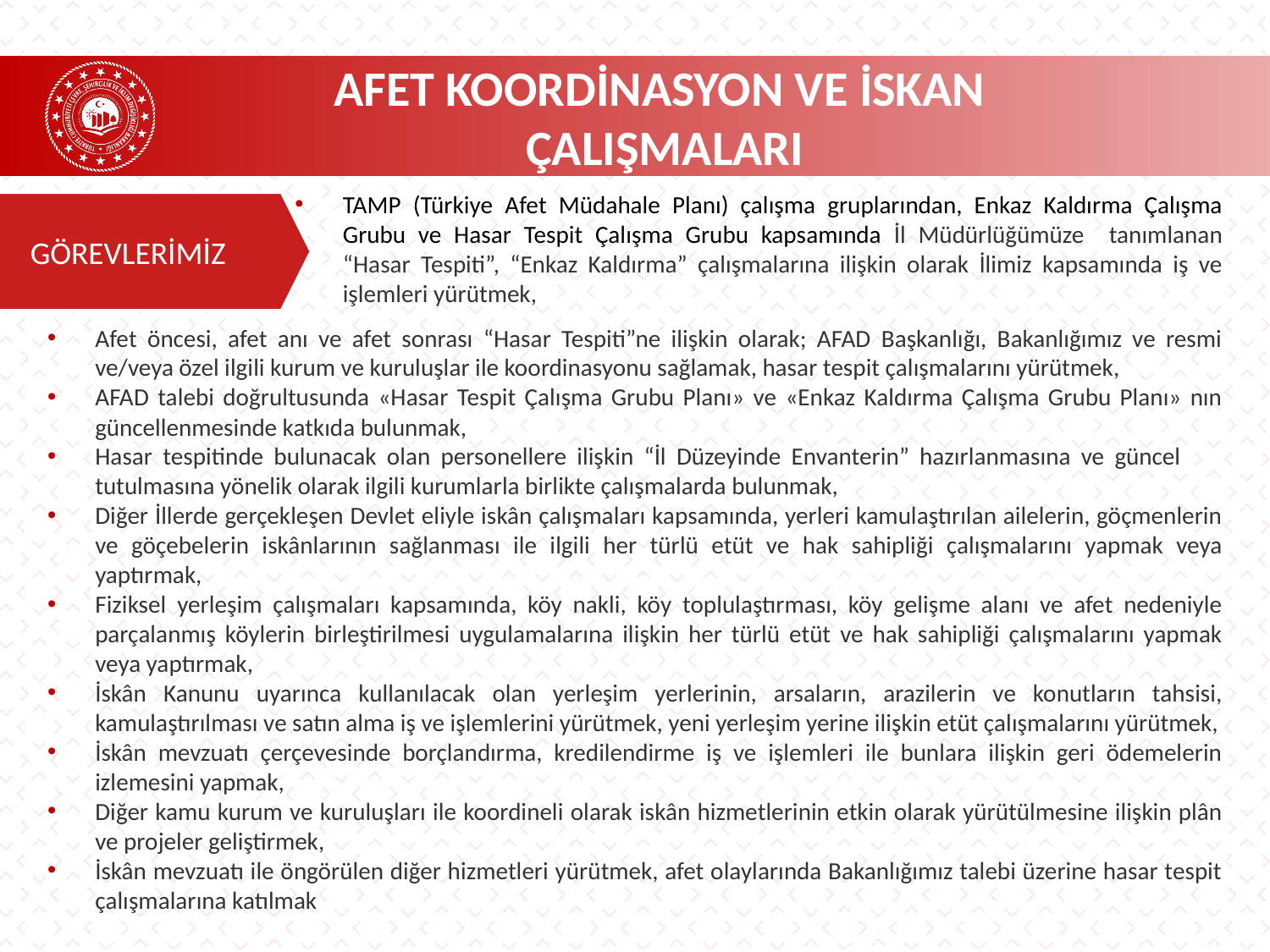

AFET KOORDİNASYON VE İSKAN
ÇALIŞMALARI
TAMP (Türkiye Afet Müdahale Planı) çalışma gruplarından, Enkaz Kaldırma Çalışma Grubu ve Hasar Tespit Çalışma Grubu kapsamında İl Müdürlüğümüze  tanımlanan “Hasar Tespiti”, “Enkaz Kaldırma” çalışmalarına ilişkin olarak İlimiz kapsamında iş ve işlemleri yürütmek,
GÖREVLERİMİZ
Afet öncesi, afet anı ve afet sonrası “Hasar Tespiti”ne ilişkin olarak; AFAD Başkanlığı, Bakanlığımız ve resmi ve/veya özel ilgili kurum ve kuruluşlar ile koordinasyonu sağlamak, hasar tespit çalışmalarını yürütmek,
AFAD talebi doğrultusunda «Hasar Tespit Çalışma Grubu Planı» ve «Enkaz Kaldırma Çalışma Grubu Planı» nın güncellenmesinde katkıda bulunmak,
Hasar tespitinde bulunacak olan personellere ilişkin “İl Düzeyinde Envanterin” hazırlanmasına ve güncel     tutulmasına yönelik olarak ilgili kurumlarla birlikte çalışmalarda bulunmak,
Diğer İllerde gerçekleşen Devlet eliyle iskân çalışmaları kapsamında, yerleri kamulaştırılan ailelerin, göçmenlerin ve göçebelerin iskânlarının sağlanması ile ilgili her türlü etüt ve hak sahipliği çalışmalarını yapmak veya yaptırmak,
Fiziksel yerleşim çalışmaları kapsamında, köy nakli, köy toplulaştırması, köy gelişme alanı ve afet nedeniyle parçalanmış köylerin birleştirilmesi uygulamalarına ilişkin her türlü etüt ve hak sahipliği çalışmalarını yapmak veya yaptırmak,
İskân Kanunu uyarınca kullanılacak olan yerleşim yerlerinin, arsaların, arazilerin ve konutların tahsisi, kamulaştırılması ve satın alma iş ve işlemlerini yürütmek, yeni yerleşim yerine ilişkin etüt çalışmalarını yürütmek,
İskân mevzuatı çerçevesinde borçlandırma, kredilendirme iş ve işlemleri ile bunlara ilişkin geri ödemelerin izlemesini yapmak,
Diğer kamu kurum ve kuruluşları ile koordineli olarak iskân hizmetlerinin etkin olarak yürütülmesine ilişkin plân ve projeler geliştirmek,
İskân mevzuatı ile öngörülen diğer hizmetleri yürütmek, afet olaylarında Bakanlığımız talebi üzerine hasar tespit çalışmalarına katılmak